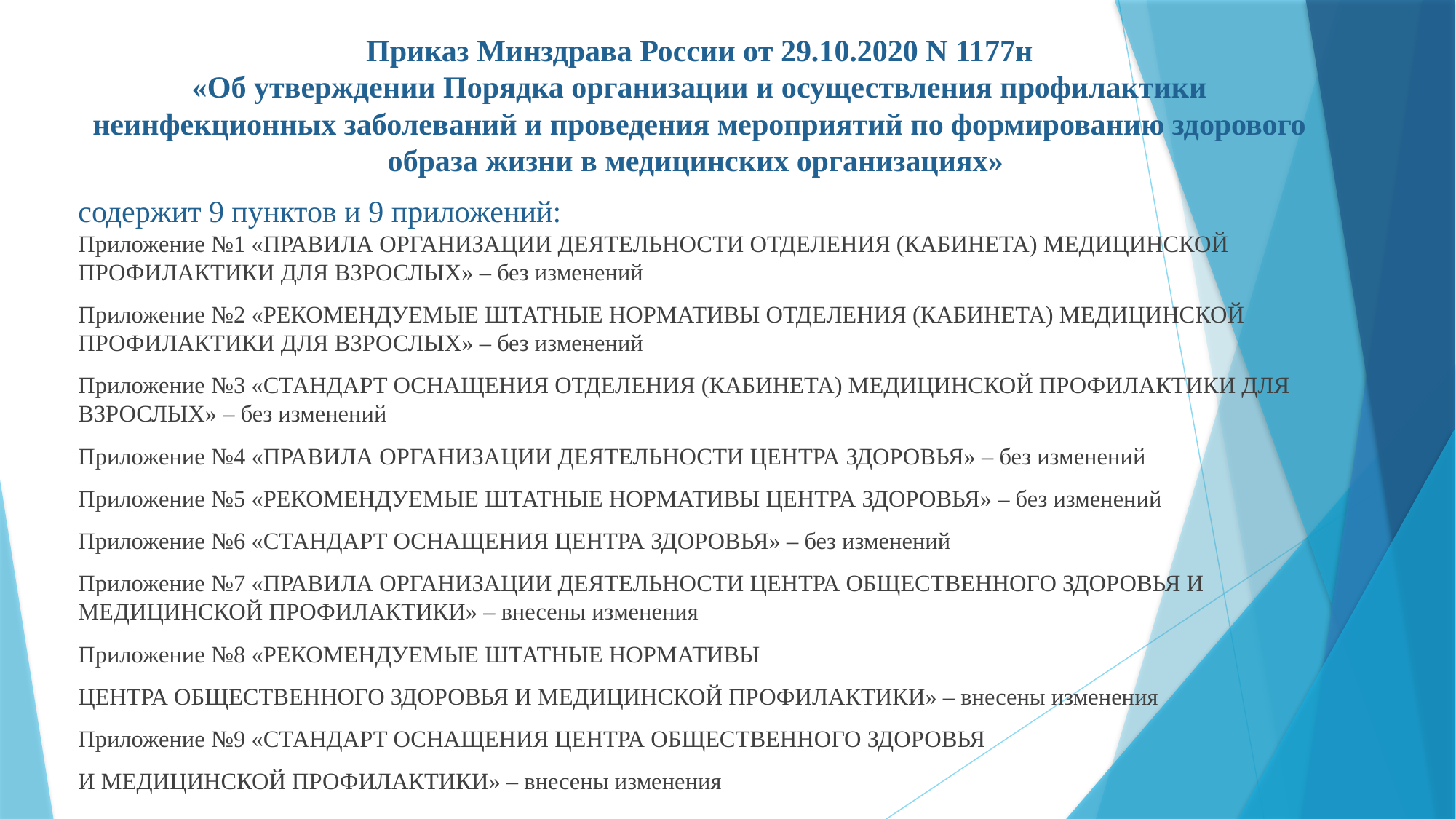

Приказ Минздрава России от 29.10.2020 N 1177н
«Об утверждении Порядка организации и осуществления профилактики неинфекционных заболеваний и проведения мероприятий по формированию здорового образа жизни в медицинских организациях»
содержит 9 пунктов и 9 приложений:
Приложение №1 «ПРАВИЛА ОРГАНИЗАЦИИ ДЕЯТЕЛЬНОСТИ ОТДЕЛЕНИЯ (КАБИНЕТА) МЕДИЦИНСКОЙ ПРОФИЛАКТИКИ ДЛЯ ВЗРОСЛЫХ» – без изменений
Приложение №2 «РЕКОМЕНДУЕМЫЕ ШТАТНЫЕ НОРМАТИВЫ ОТДЕЛЕНИЯ (КАБИНЕТА) МЕДИЦИНСКОЙ ПРОФИЛАКТИКИ ДЛЯ ВЗРОСЛЫХ» – без изменений
Приложение №3 «СТАНДАРТ ОСНАЩЕНИЯ ОТДЕЛЕНИЯ (КАБИНЕТА) МЕДИЦИНСКОЙ ПРОФИЛАКТИКИ ДЛЯ ВЗРОСЛЫХ» – без изменений
Приложение №4 «ПРАВИЛА ОРГАНИЗАЦИИ ДЕЯТЕЛЬНОСТИ ЦЕНТРА ЗДОРОВЬЯ» – без изменений
Приложение №5 «РЕКОМЕНДУЕМЫЕ ШТАТНЫЕ НОРМАТИВЫ ЦЕНТРА ЗДОРОВЬЯ» – без изменений
Приложение №6 «СТАНДАРТ ОСНАЩЕНИЯ ЦЕНТРА ЗДОРОВЬЯ» – без изменений
Приложение №7 «ПРАВИЛА ОРГАНИЗАЦИИ ДЕЯТЕЛЬНОСТИ ЦЕНТРА ОБЩЕСТВЕННОГО ЗДОРОВЬЯ И МЕДИЦИНСКОЙ ПРОФИЛАКТИКИ» – внесены изменения
Приложение №8 «РЕКОМЕНДУЕМЫЕ ШТАТНЫЕ НОРМАТИВЫ
ЦЕНТРА ОБЩЕСТВЕННОГО ЗДОРОВЬЯ И МЕДИЦИНСКОЙ ПРОФИЛАКТИКИ» – внесены изменения
Приложение №9 «СТАНДАРТ ОСНАЩЕНИЯ ЦЕНТРА ОБЩЕСТВЕННОГО ЗДОРОВЬЯ
И МЕДИЦИНСКОЙ ПРОФИЛАКТИКИ» – внесены изменения